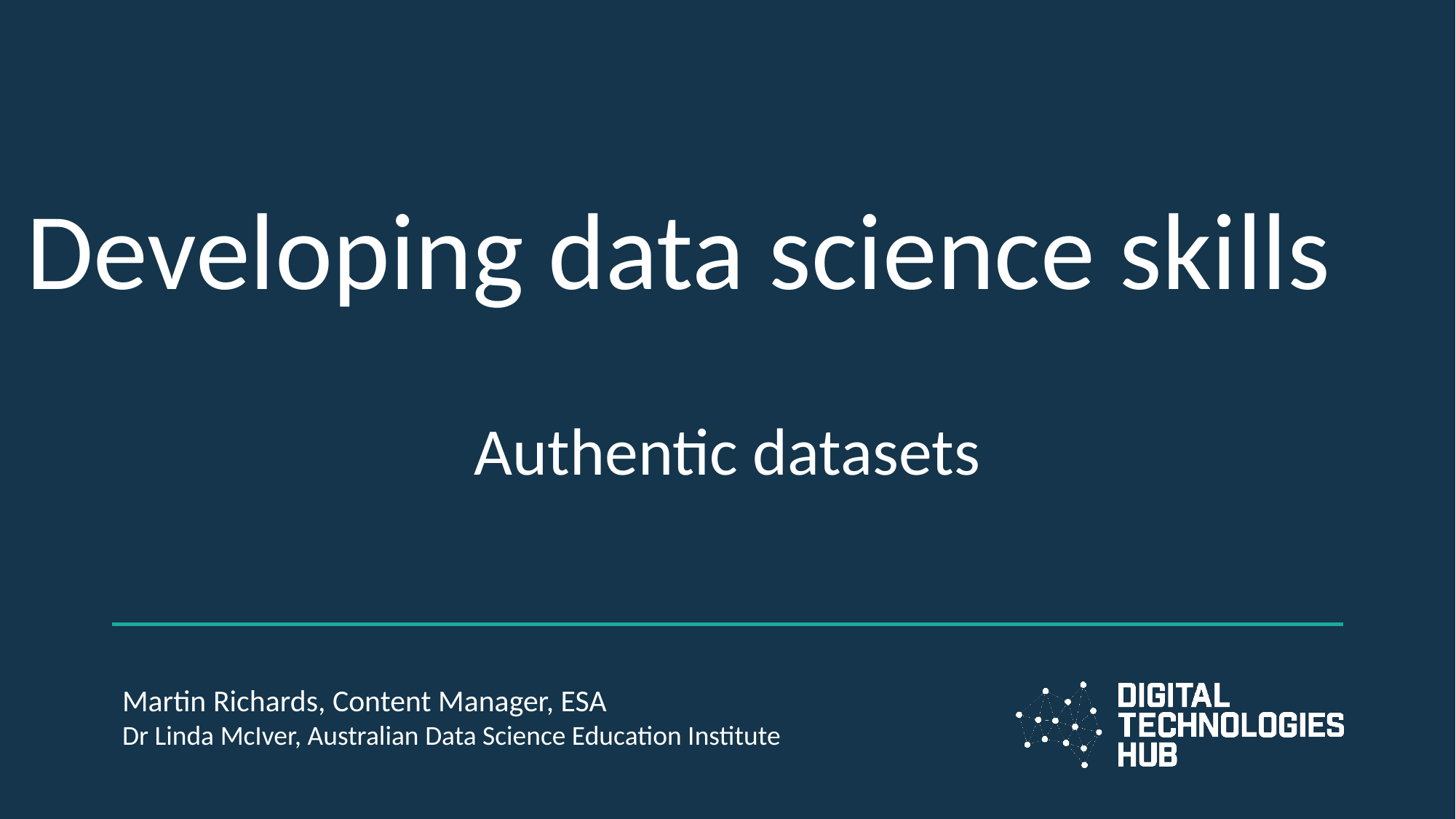

# Developing data science skills
Authentic datasets
Martin Richards, Content Manager, ESA
Dr Linda McIver, Australian Data Science Education Institute